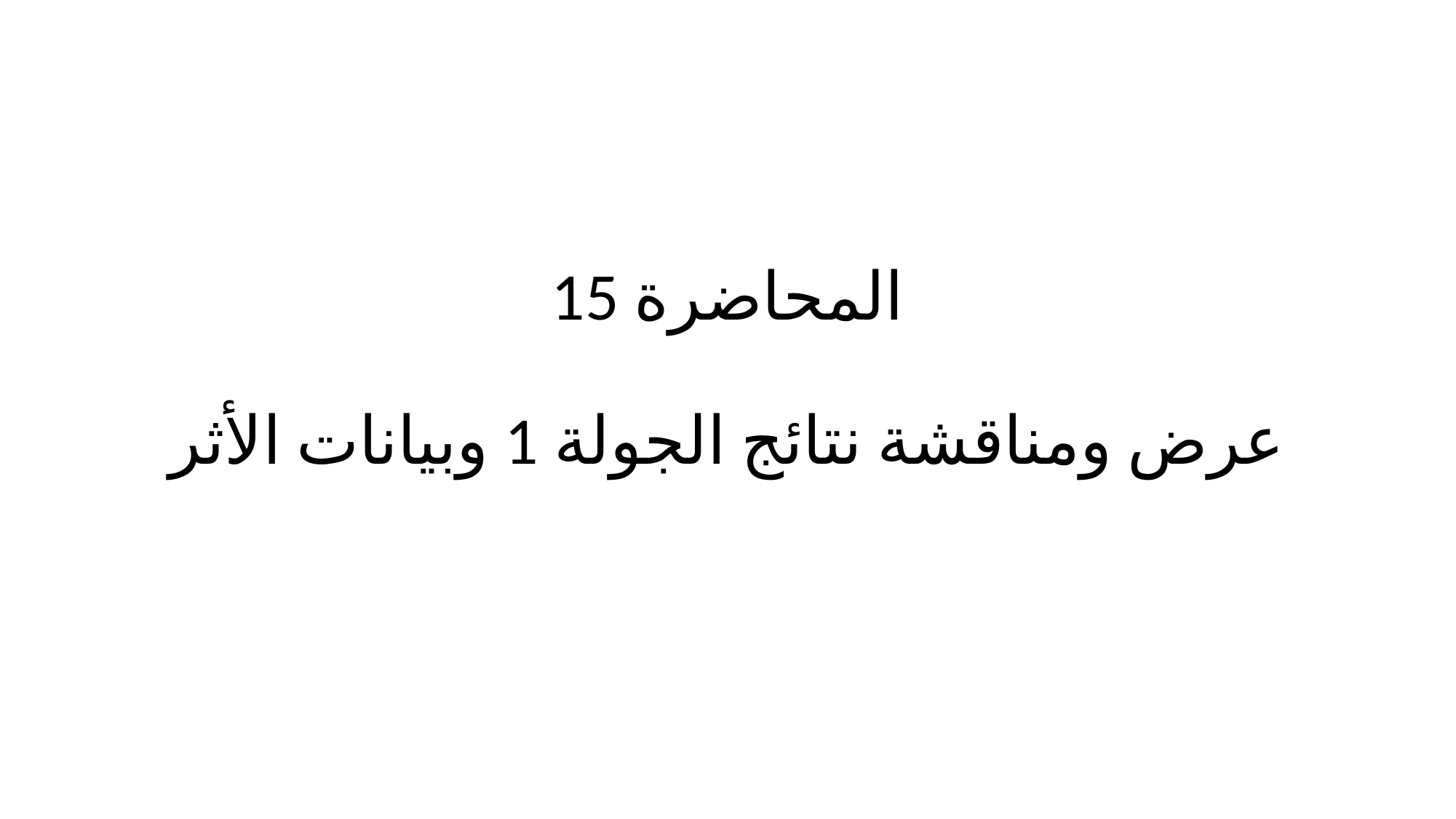

# المحاضرة 15 عرض ومناقشة نتائج الجولة 1 وبيانات الأثر